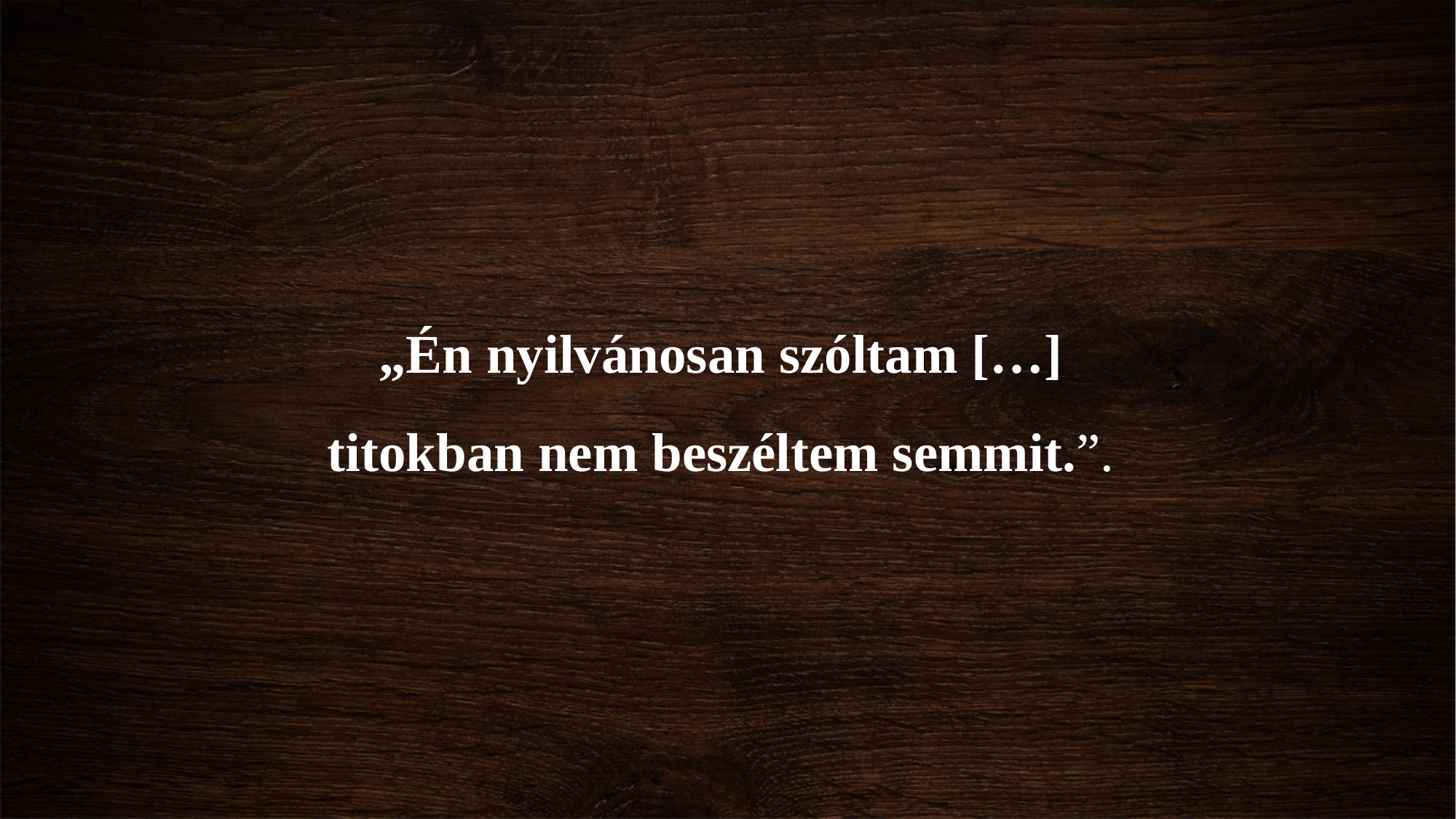

„Én nyilvánosan szóltam […]
titokban nem beszéltem semmit.”.